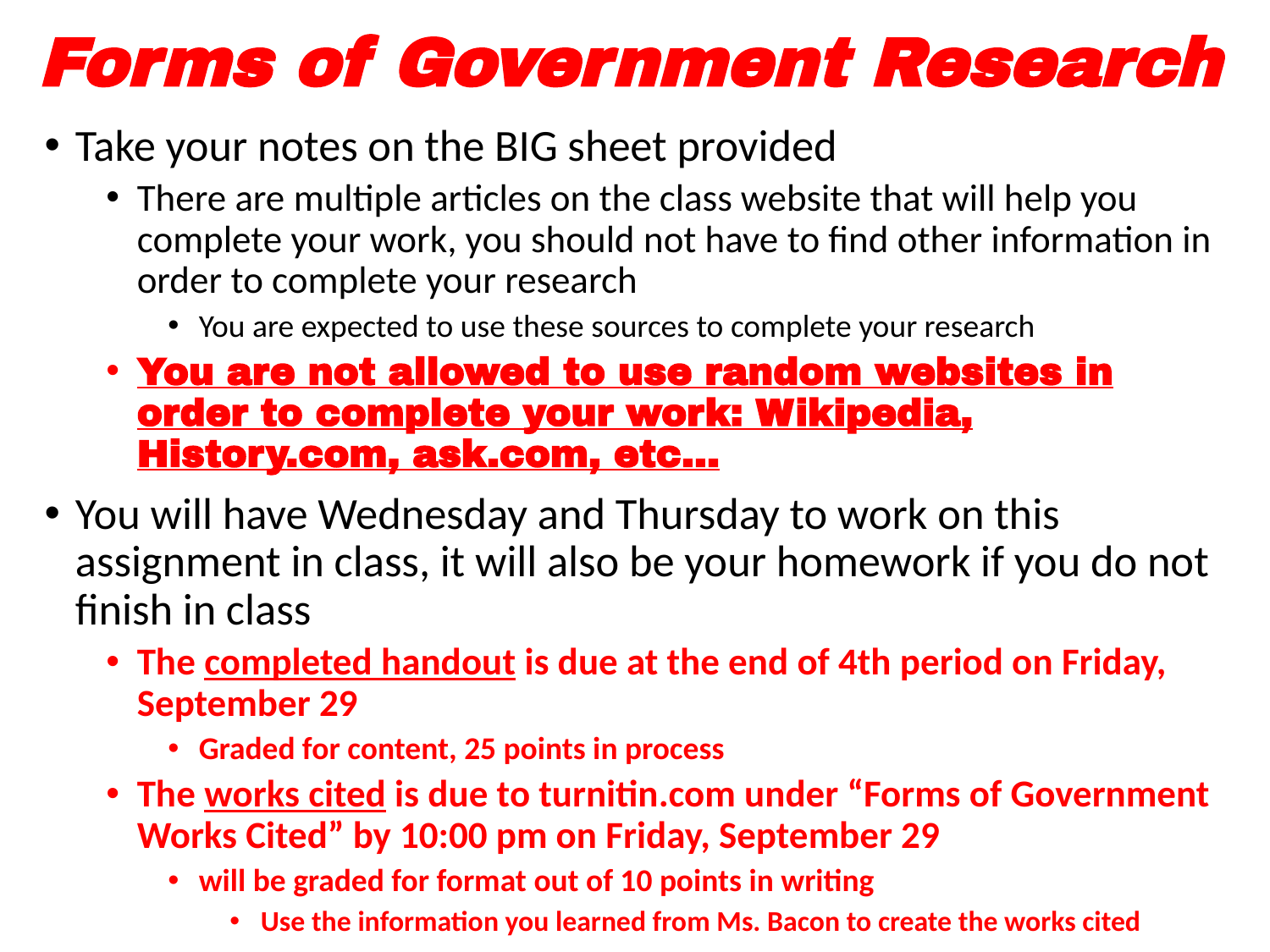

# Forms of Government Research
Take your notes on the BIG sheet provided
There are multiple articles on the class website that will help you complete your work, you should not have to find other information in order to complete your research
You are expected to use these sources to complete your research
You are not allowed to use random websites in order to complete your work: Wikipedia, History.com, ask.com, etc…
You will have Wednesday and Thursday to work on this assignment in class, it will also be your homework if you do not finish in class
The completed handout is due at the end of 4th period on Friday, September 29
Graded for content, 25 points in process
The works cited is due to turnitin.com under “Forms of Government Works Cited” by 10:00 pm on Friday, September 29
will be graded for format out of 10 points in writing
Use the information you learned from Ms. Bacon to create the works cited